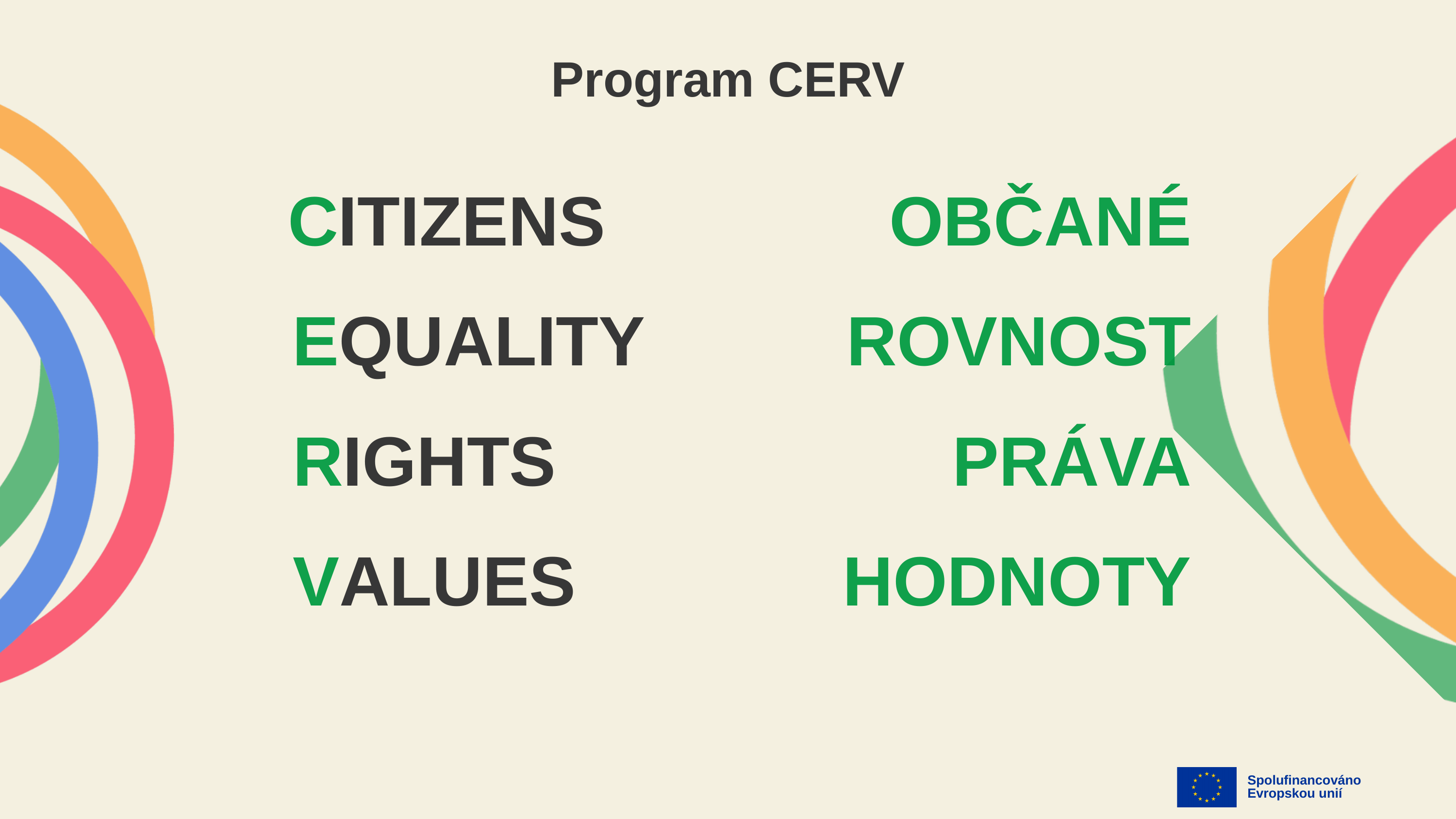

Program CERV

OBČANÉ
CITIZENS
ROVNOST
EQUALITY
RIGHTS
PRÁVA
VALUES
HODNOTY

Spolufinancováno
Evropskou unií